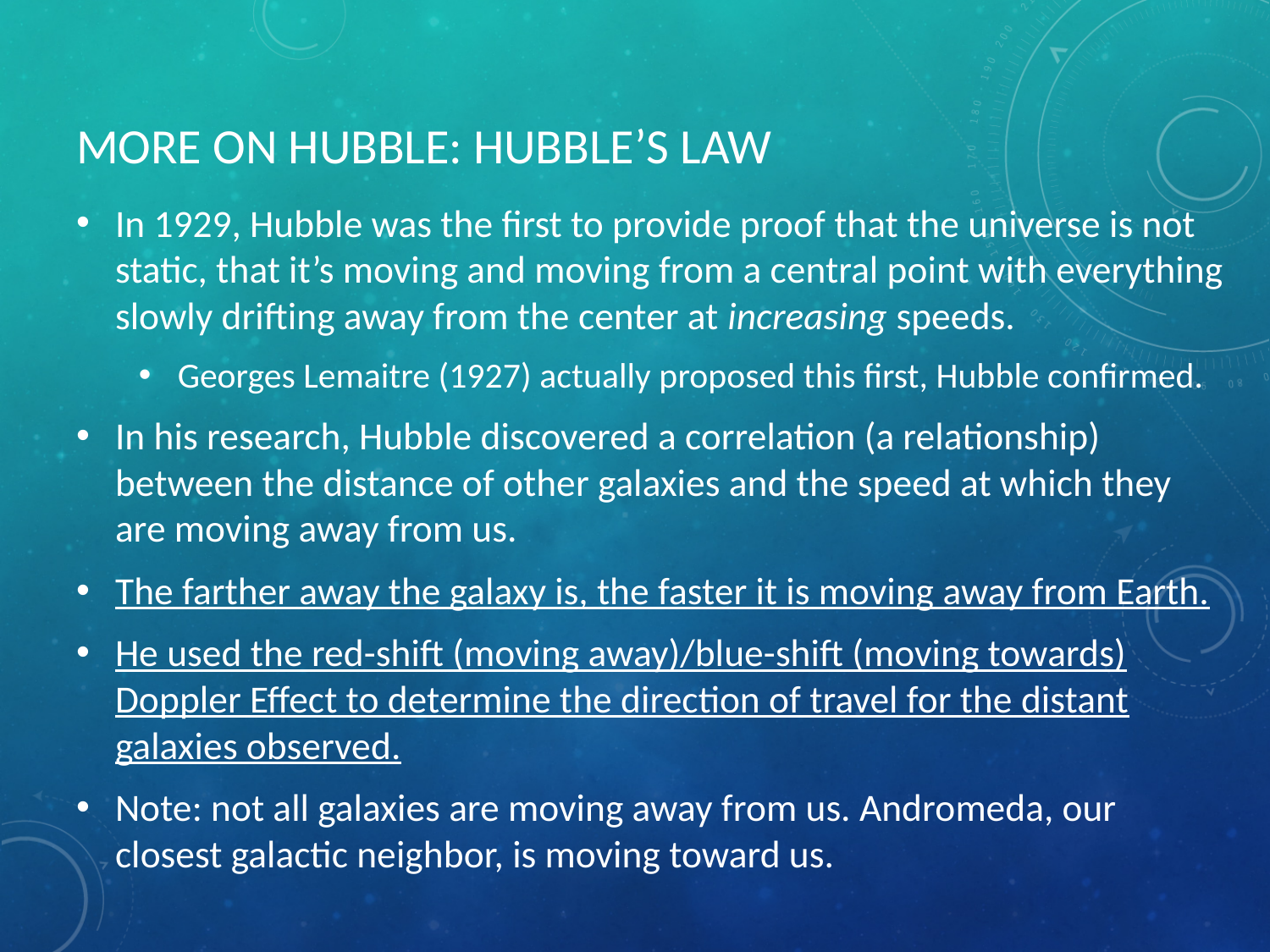

# More on Hubble: Hubble’s Law
In 1929, Hubble was the first to provide proof that the universe is not static, that it’s moving and moving from a central point with everything slowly drifting away from the center at increasing speeds.
Georges Lemaitre (1927) actually proposed this first, Hubble confirmed.
In his research, Hubble discovered a correlation (a relationship) between the distance of other galaxies and the speed at which they are moving away from us.
The farther away the galaxy is, the faster it is moving away from Earth.
He used the red-shift (moving away)/blue-shift (moving towards) Doppler Effect to determine the direction of travel for the distant galaxies observed.
Note: not all galaxies are moving away from us. Andromeda, our closest galactic neighbor, is moving toward us.